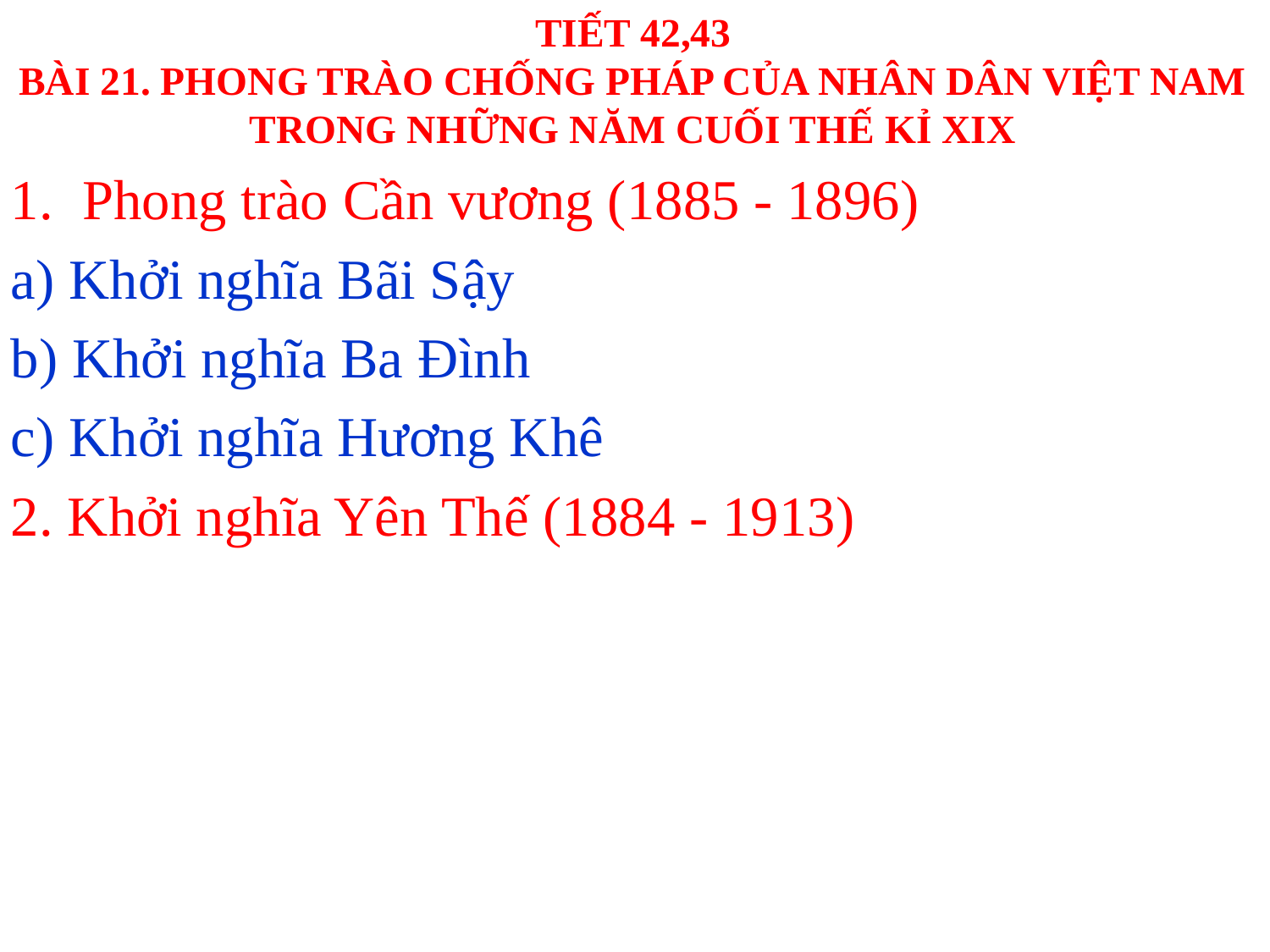

# TIẾT 42,43 BÀI 21. PHONG TRÀO CHỐNG PHÁP CỦA NHÂN DÂN VIỆT NAM TRONG NHỮNG NĂM CUỐI THẾ KỈ XIX
Phong trào Cần vương (1885 - 1896)
a) Khởi nghĩa Bãi Sậy
b) Khởi nghĩa Ba Đình
c) Khởi nghĩa Hương Khê
2. Khởi nghĩa Yên Thế (1884 - 1913)